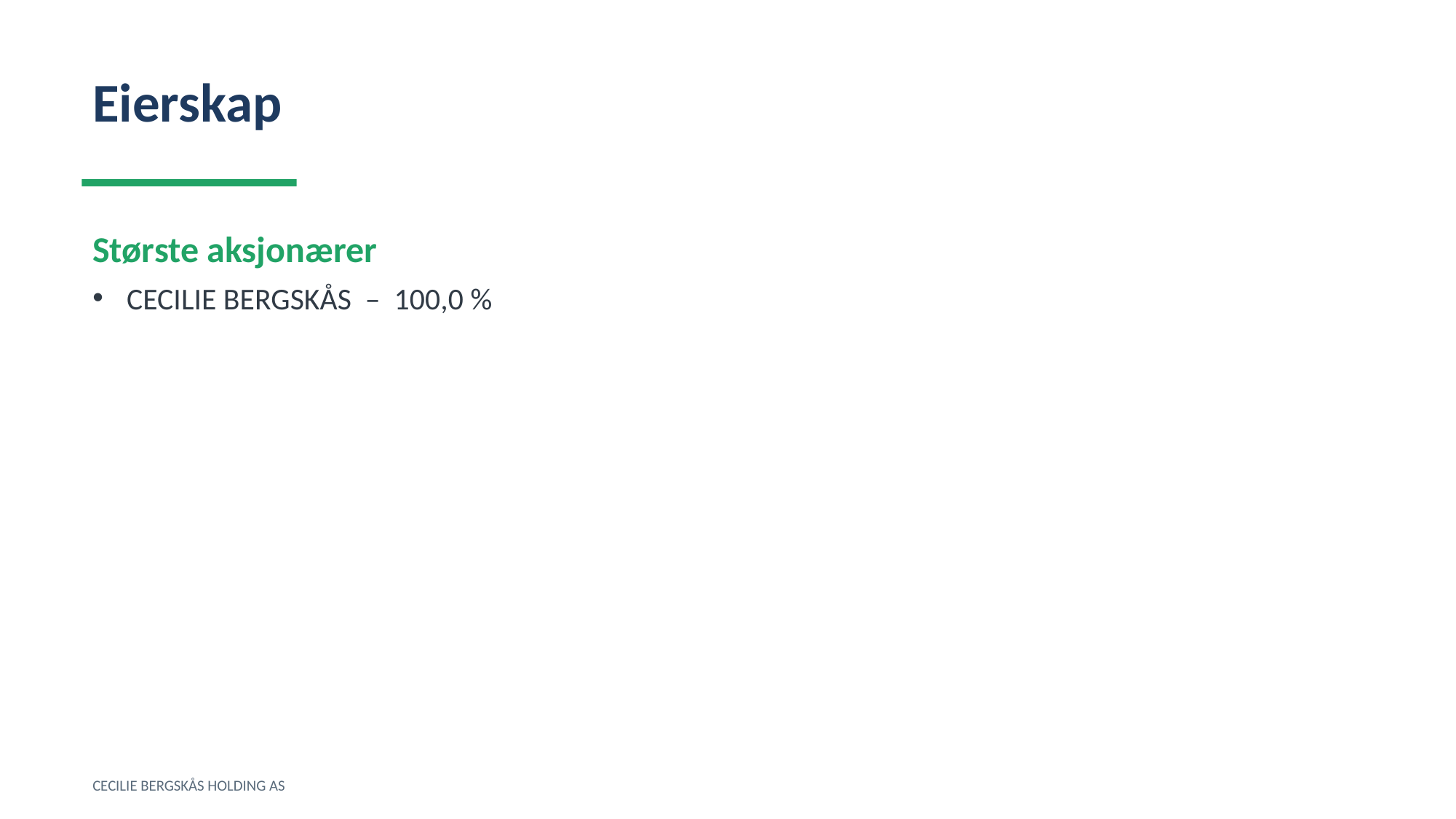

Eierskap

Største aksjonærer
CECILIE BERGSKÅS  –  100,0 %
CECILIE BERGSKÅS HOLDING AS